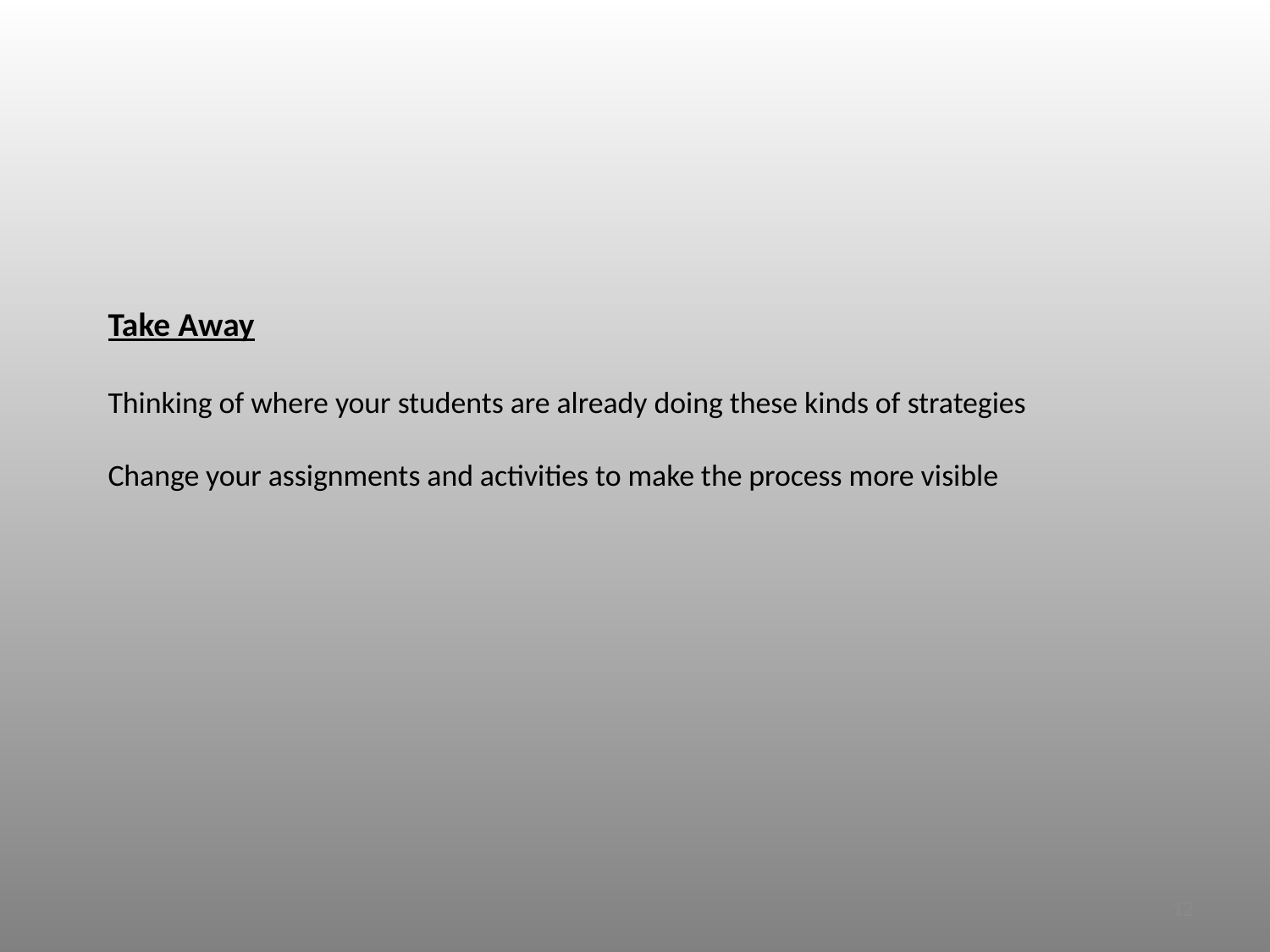

# Take Away Thinking of where your students are already doing these kinds of strategies Change your assignments and activities to make the process more visible
12